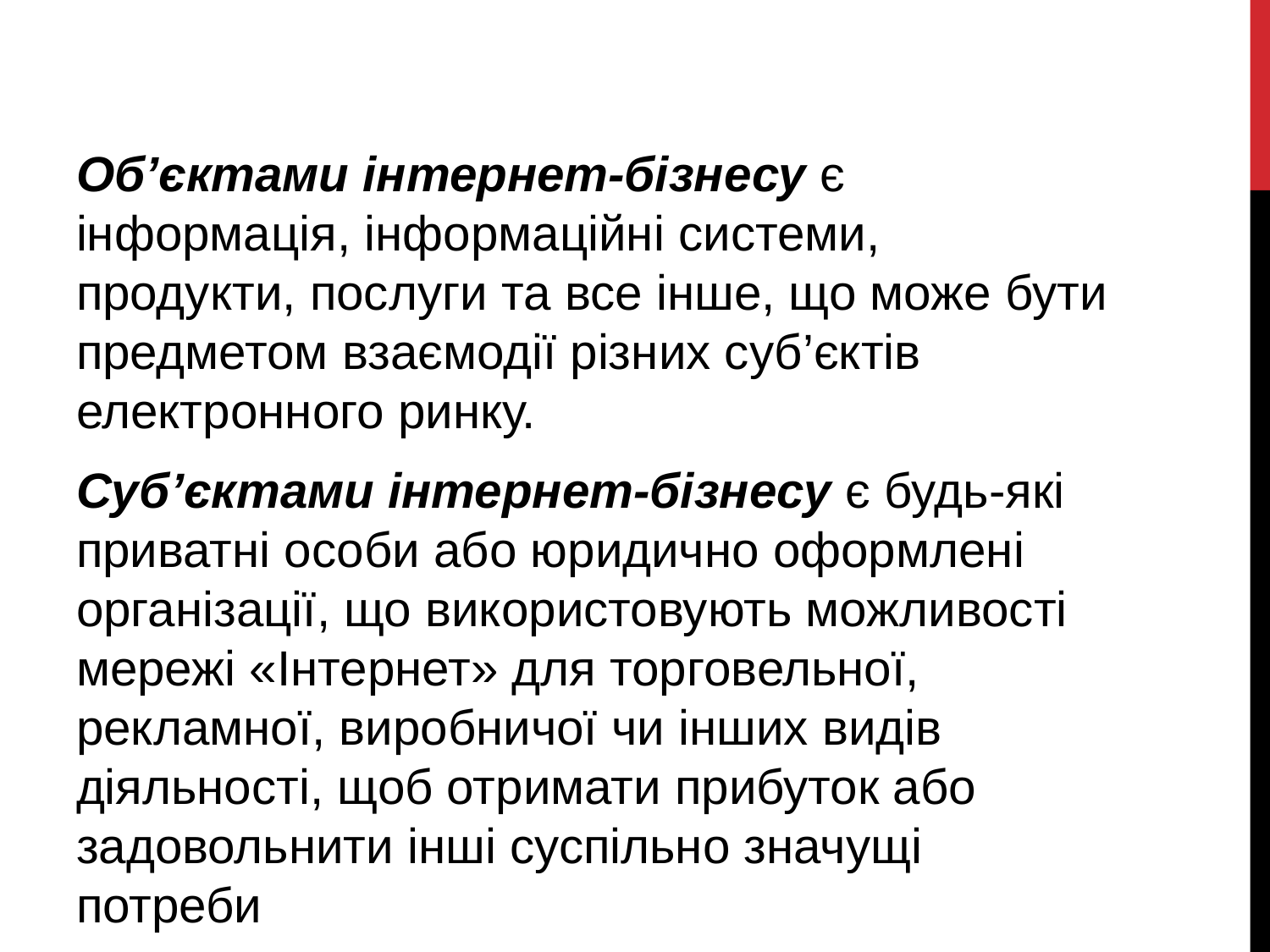

#
Об’єктами інтернет-бізнесу є інформація, інформаційні системи,  продукти, послуги та все інше, що може бути предметом взаємодії різних суб’єктів електронного ринку.
Суб’єктами інтернет-бізнесу є будь-які приватні особи або юридично оформлені організації, що використовують можливості  мережі «Інтернет» для торговельної, рекламної, виробничої чи інших видів діяльності, щоб отримати прибуток або задовольнити інші суспільно значущі потреби